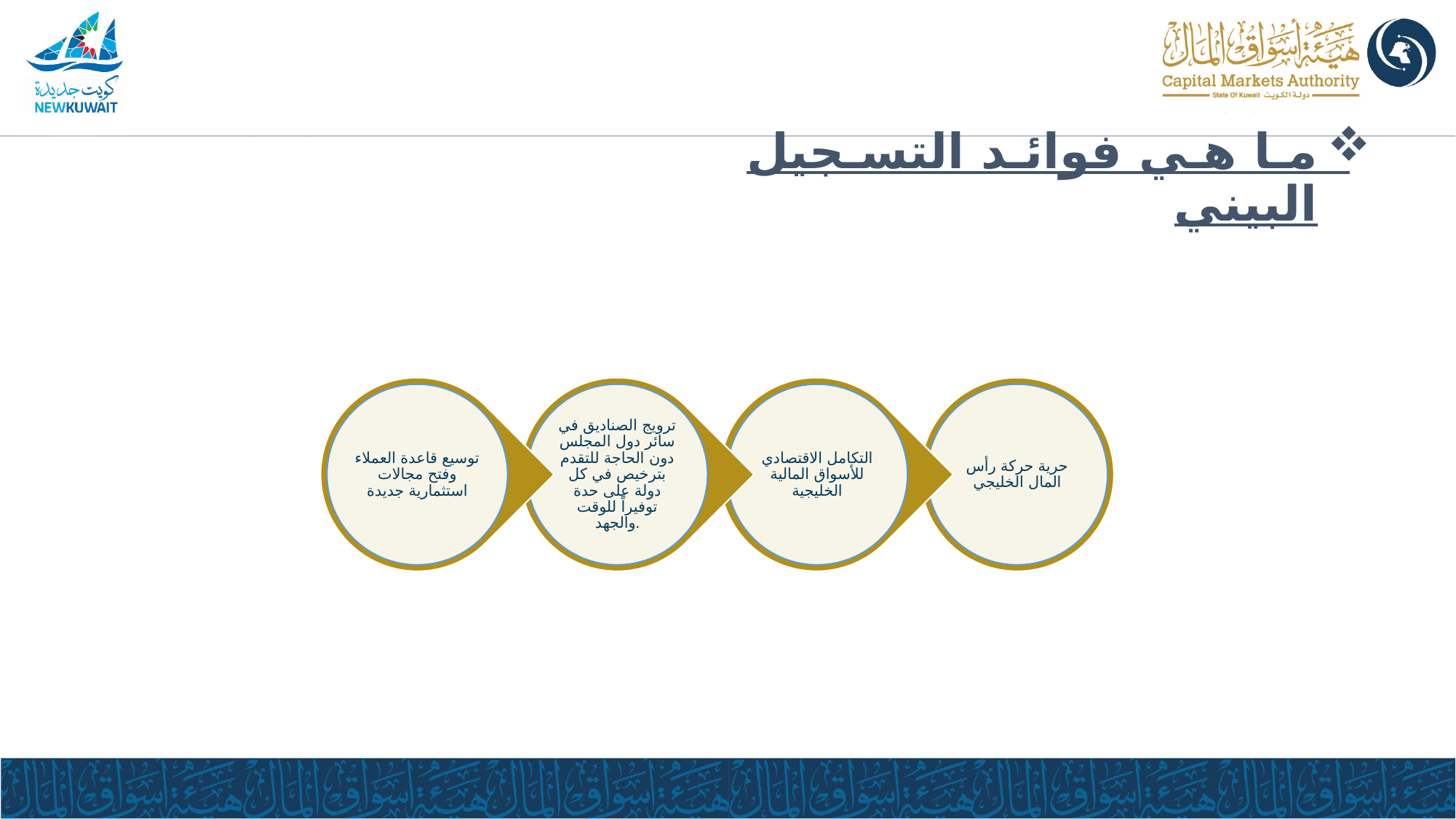

ما هي فوائد التسجيل البيني
حرية حركة رأس المال الخليجي
التكامل الاقتصادي للأسواق المالية الخليجية
ترويج الصناديق في سائر دول المجلس دون الحاجة للتقدم بترخيص في كل دولة على حدة توفيراً للوقت والجهد.
توسيع قاعدة العملاء وفتح مجالات استثمارية جديدة